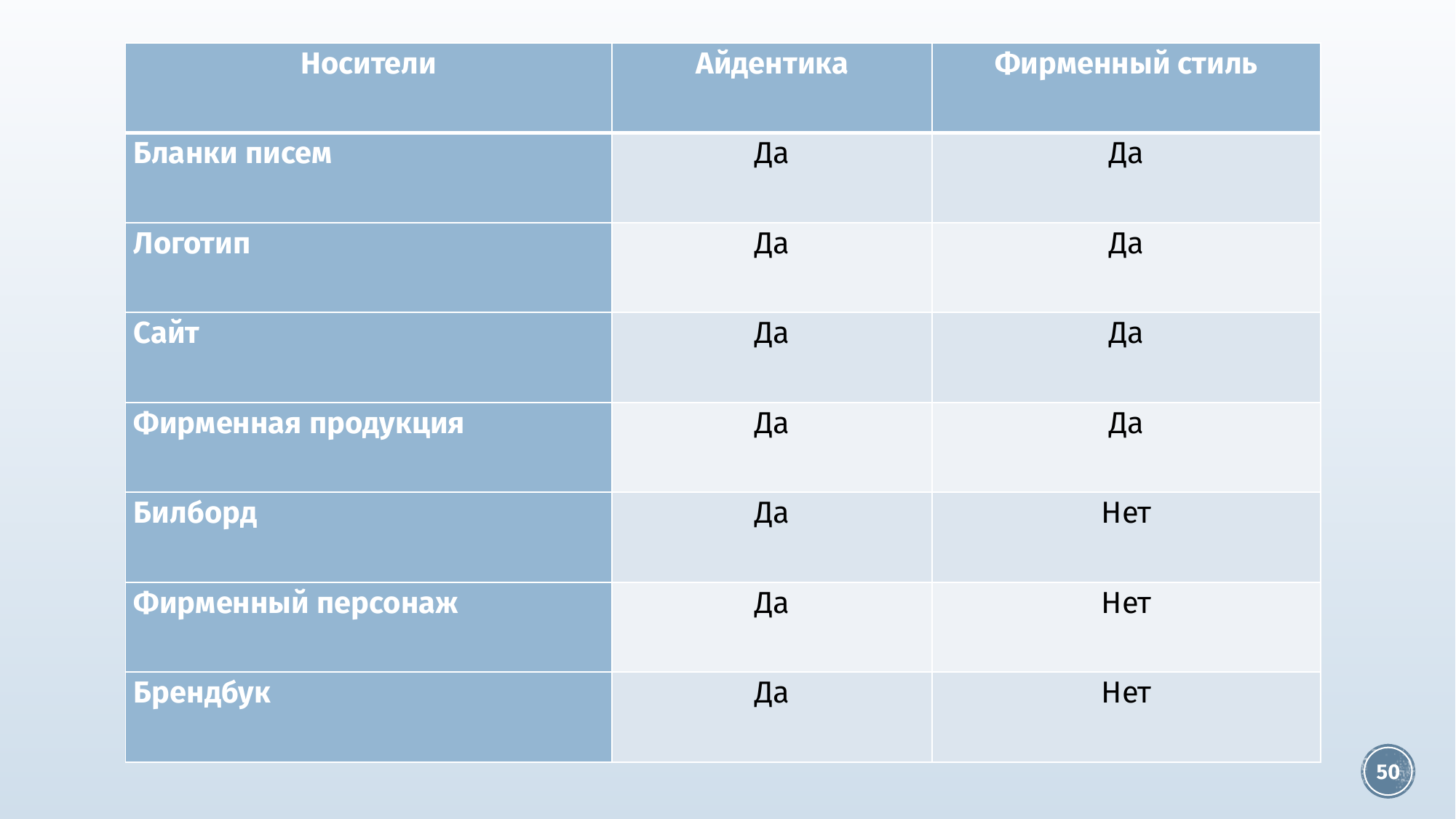

| Носители | Айдентика | Фирменный стиль |
| --- | --- | --- |
| Бланки писем | Да | Да |
| Логотип | Да | Да |
| Сайт | Да | Да |
| Фирменная продукция | Да | Да |
| Билборд | Да | Нет |
| Фирменный персонаж | Да | Нет |
| Брендбук | Да | Нет |
50